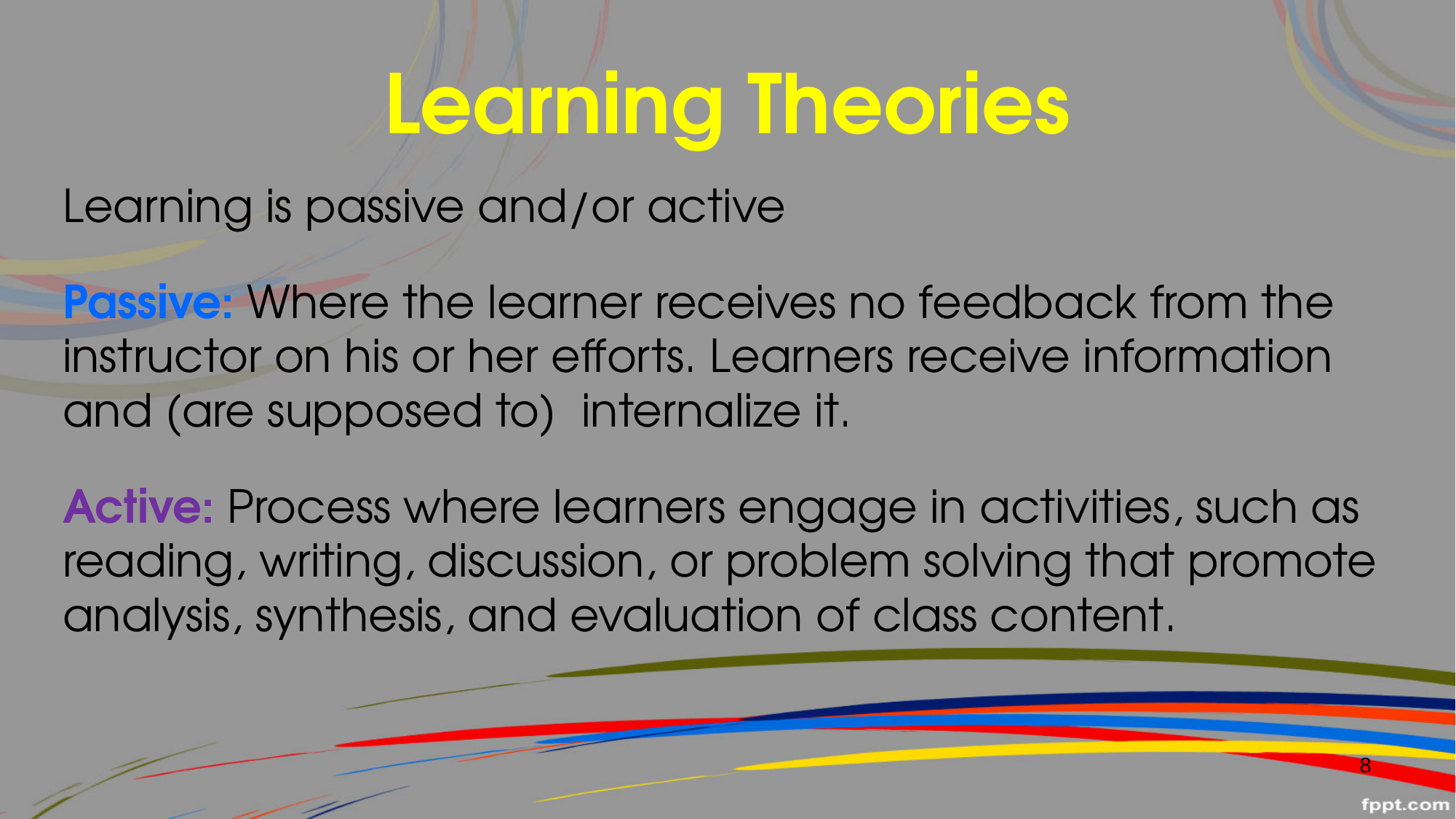

# Learning Theories
Learning is passive and/or active

Passive: Where the learner receives no feedback from the instructor on his or her efforts. Learners receive information and (are supposed to)  internalize it.

Active: Process where learners engage in activities, such as reading, writing, discussion, or problem solving that promote analysis, synthesis, and evaluation of class content.
8